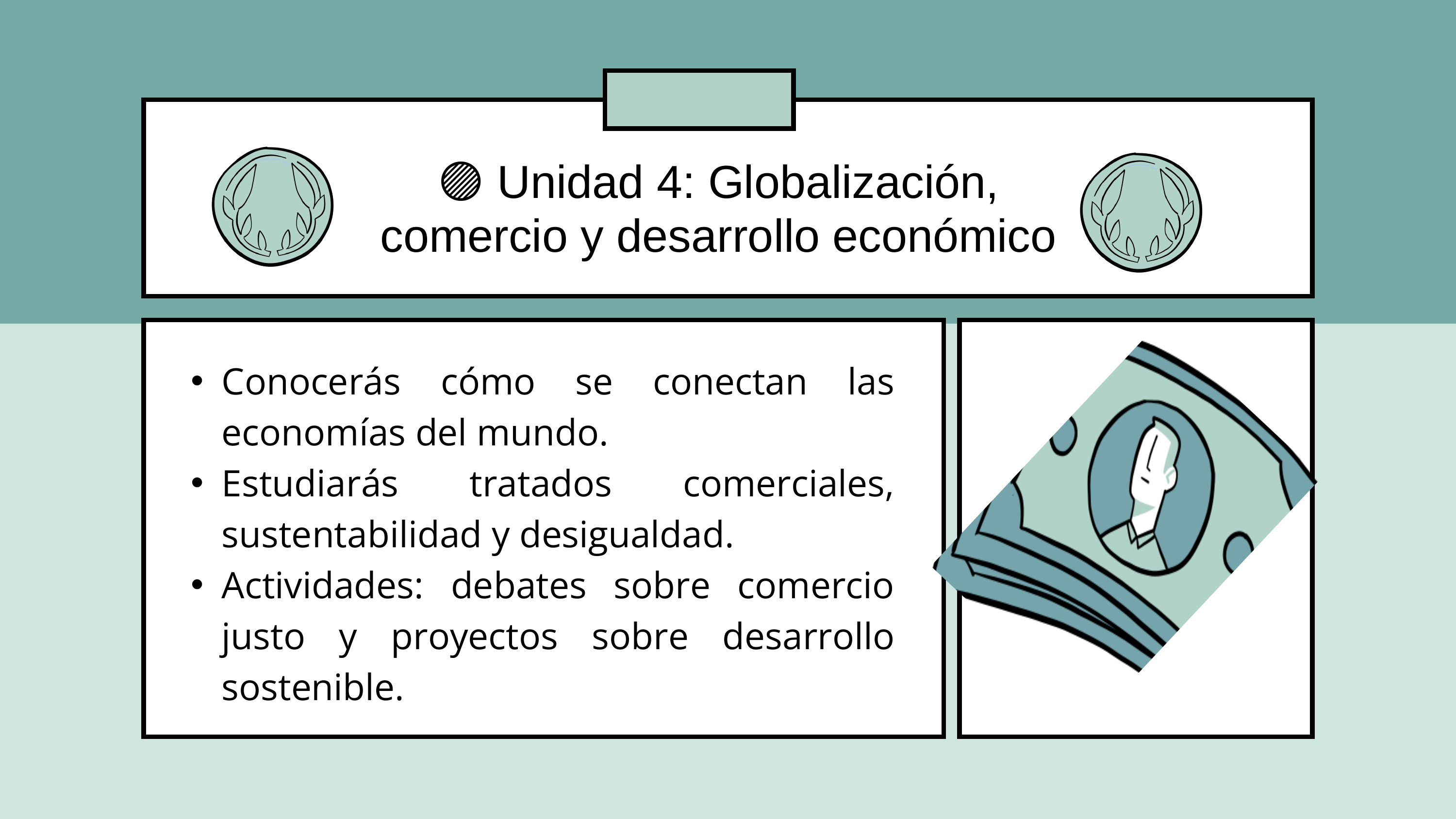

🟣 Unidad 4: Globalización, comercio y desarrollo económico

Conocerás cómo se conectan las economías del mundo.
Estudiarás tratados comerciales, sustentabilidad y desigualdad.
Actividades: debates sobre comercio justo y proyectos sobre desarrollo sostenible.